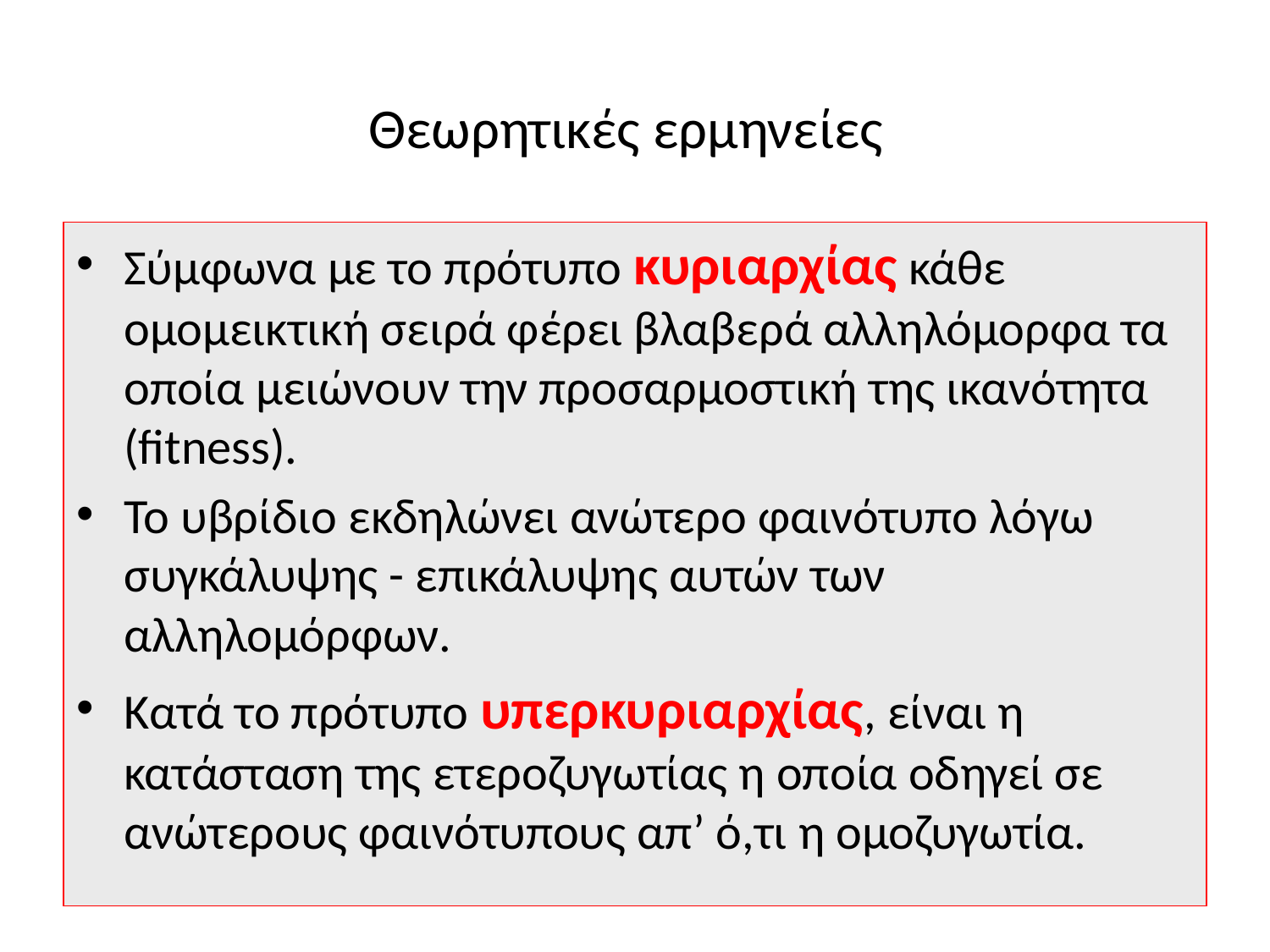

# Θεωρητικές ερμηνείες
Σύμφωνα με το πρότυπο κυριαρχίας κάθε ομομεικτική σειρά φέρει βλαβερά αλληλόμορφα τα οποία μειώνουν την προσαρμοστική της ικανότητα (fitness).
Το υβρίδιο εκδηλώνει ανώτερο φαινότυπο λόγω συγκάλυψης - επικάλυψης αυτών των αλληλομόρφων.
Κατά το πρότυπο υπερκυριαρχίας, είναι η κατάσταση της ετεροζυγωτίας η οποία οδηγεί σε ανώτερους φαινότυπους απ’ ό,τι η ομοζυγωτία.